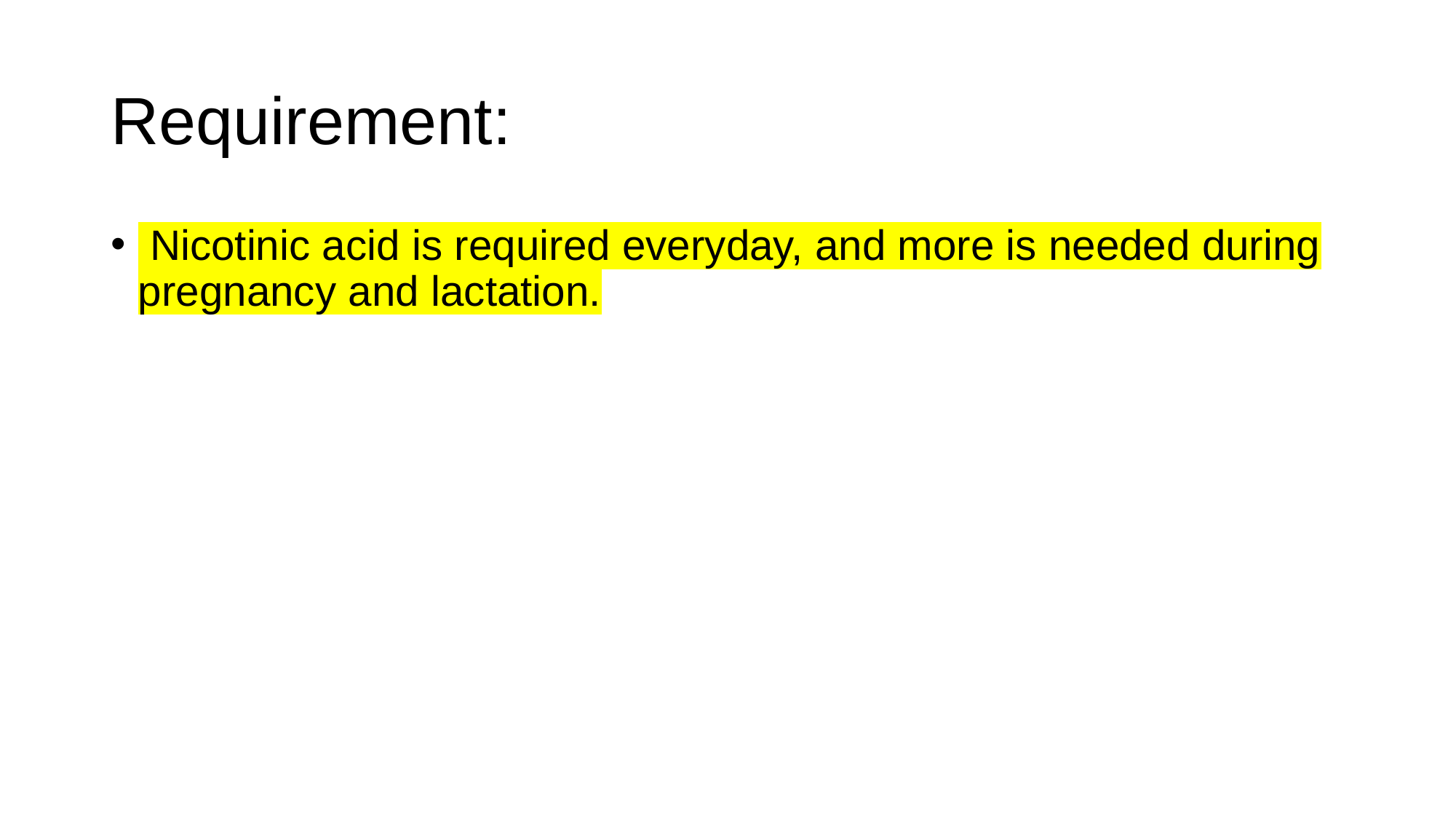

# Requirement:
 Nicotinic acid is required everyday, and more is needed during pregnancy and lactation.